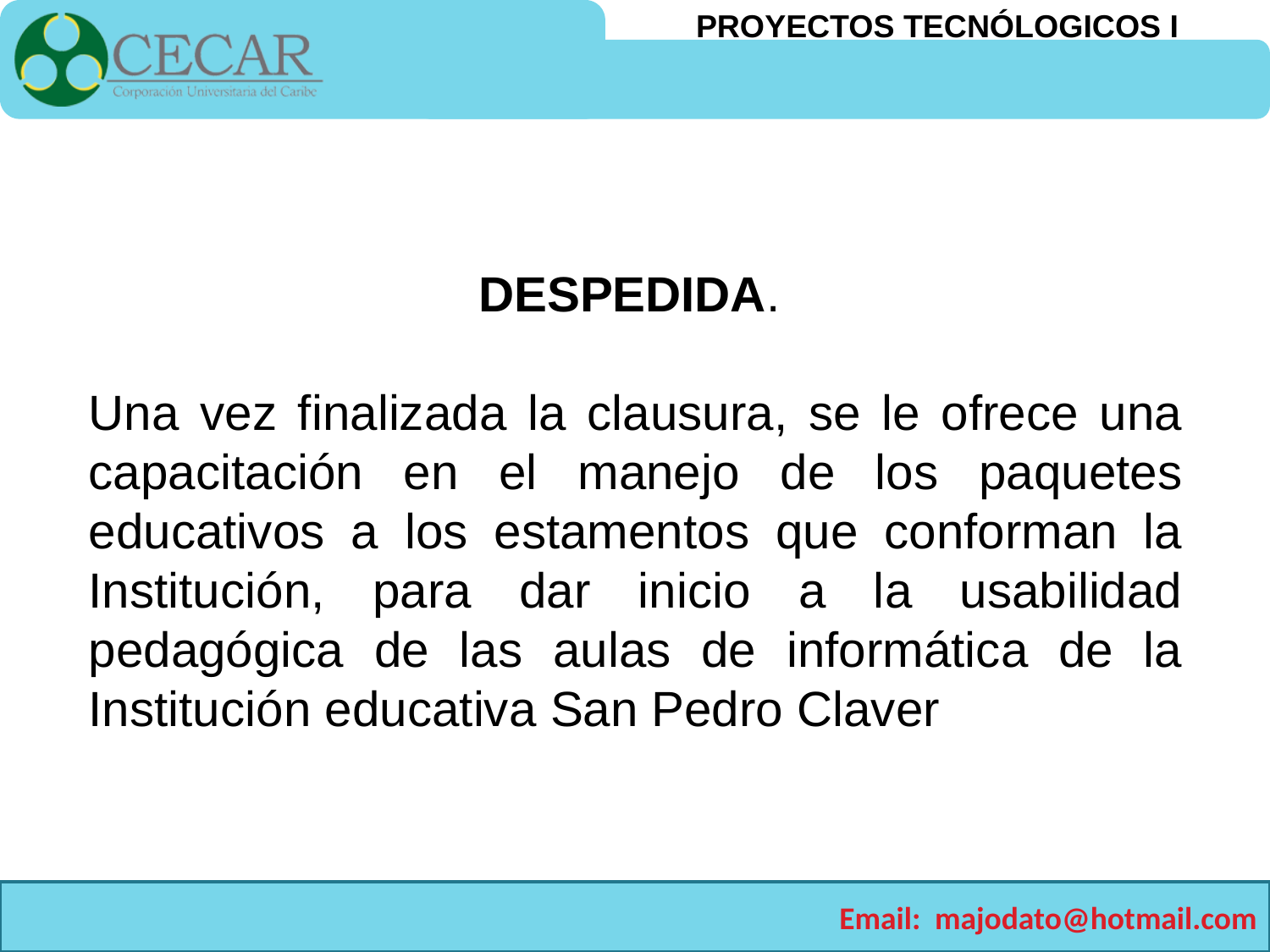

DESPEDIDA.

Una vez finalizada la clausura, se le ofrece una capacitación en el manejo de los paquetes educativos a los estamentos que conforman la Institución, para dar inicio a la usabilidad pedagógica de las aulas de informática de la Institución educativa San Pedro Claver